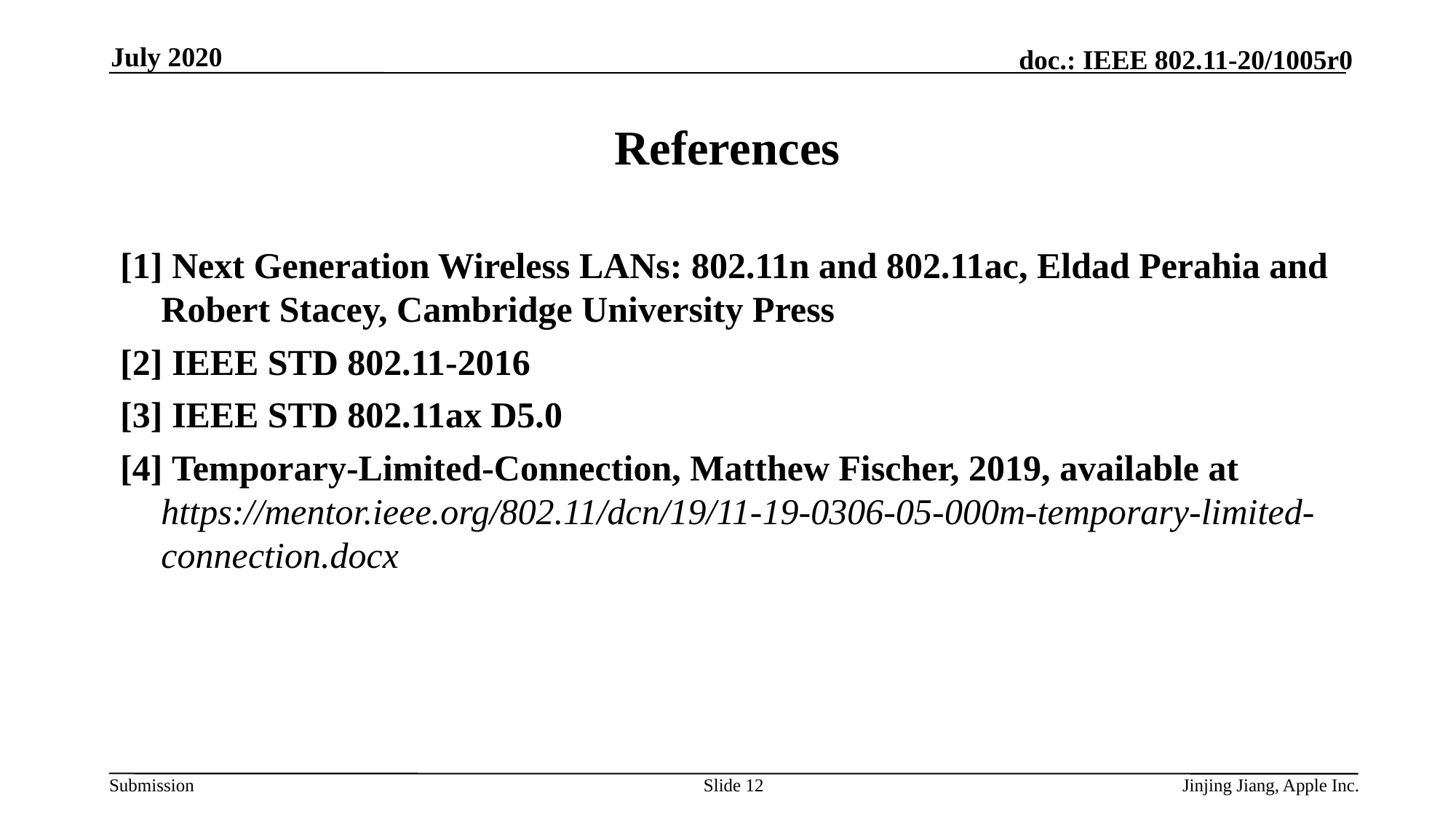

July 2020
# References
[1] Next Generation Wireless LANs: 802.11n and 802.11ac, Eldad Perahia and Robert Stacey, Cambridge University Press
[2] IEEE STD 802.11-2016
[3] IEEE STD 802.11ax D5.0
[4] Temporary-Limited-Connection, Matthew Fischer, 2019, available at https://mentor.ieee.org/802.11/dcn/19/11-19-0306-05-000m-temporary-limited-connection.docx
Slide 12
Jinjing Jiang, Apple Inc.